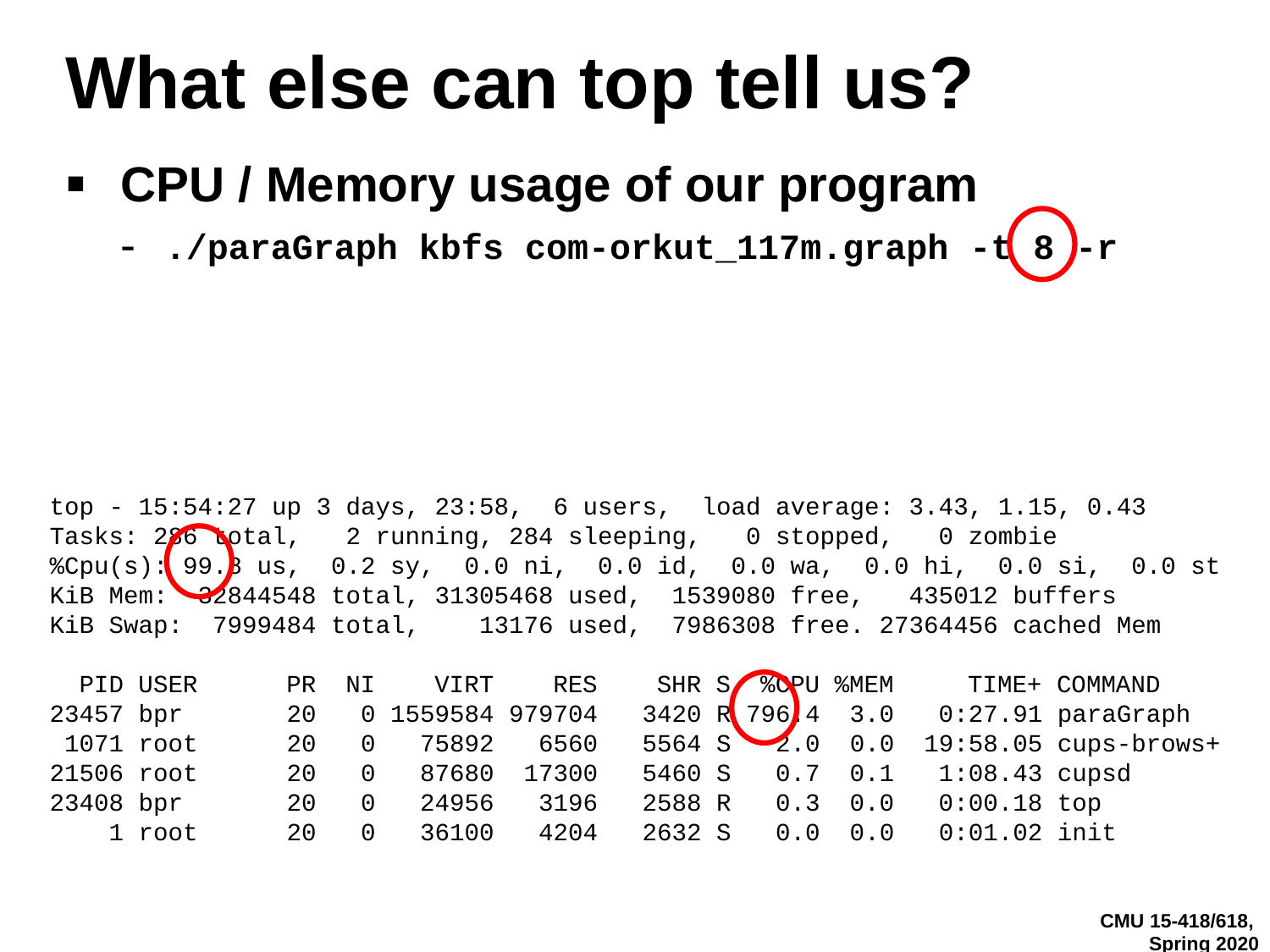

# What else can top tell us?
CPU / Memory usage of our program
./paraGraph kbfs com-orkut_117m.graph -t 8 -r

top - 15:54:27 up 3 days, 23:58,  6 users,  load average: 3.43, 1.15, 0.43
Tasks: 286 total,   2 running, 284 sleeping,   0 stopped,   0 zombie
%Cpu(s): 99.8 us,  0.2 sy,  0.0 ni,  0.0 id,  0.0 wa,  0.0 hi,  0.0 si,  0.0 st
KiB Mem:  32844548 total, 31305468 used,  1539080 free,   435012 buffers
KiB Swap:  7999484 total,    13176 used,  7986308 free. 27364456 cached Mem

  PID USER      PR  NI    VIRT    RES    SHR S  %CPU %MEM     TIME+ COMMAND
23457 bpr       20   0 1559584 979704   3420 R 796.4  3.0   0:27.91 paraGraph
 1071 root      20   0   75892   6560   5564 S   2.0  0.0  19:58.05 cups-brows+
21506 root      20   0   87680  17300   5460 S   0.7  0.1   1:08.43 cupsd
23408 bpr       20   0   24956   3196   2588 R   0.3  0.0   0:00.18 top
    1 root      20   0   36100   4204   2632 S   0.0  0.0   0:01.02 init